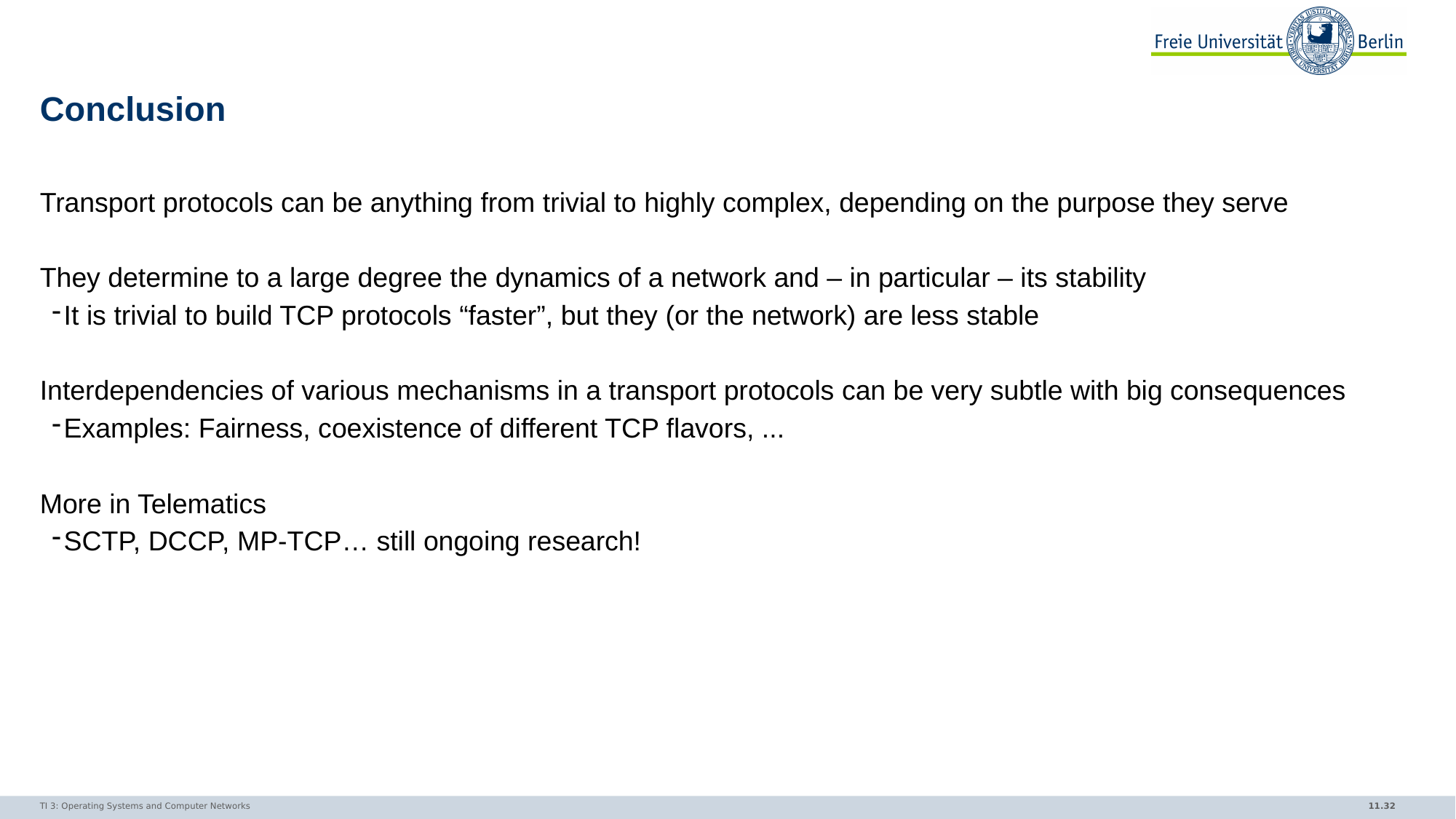

# Conclusion

Transport protocols can be anything from trivial to highly complex, depending on the purpose they serve

They determine to a large degree the dynamics of a network and – in particular – its stability
It is trivial to build TCP protocols “faster”, but they (or the network) are less stable

Interdependencies of various mechanisms in a transport protocols can be very subtle with big consequences
Examples: Fairness, coexistence of different TCP flavors, ...

More in Telematics
SCTP, DCCP, MP-TCP… still ongoing research!
TI 3: Operating Systems and Computer Networks